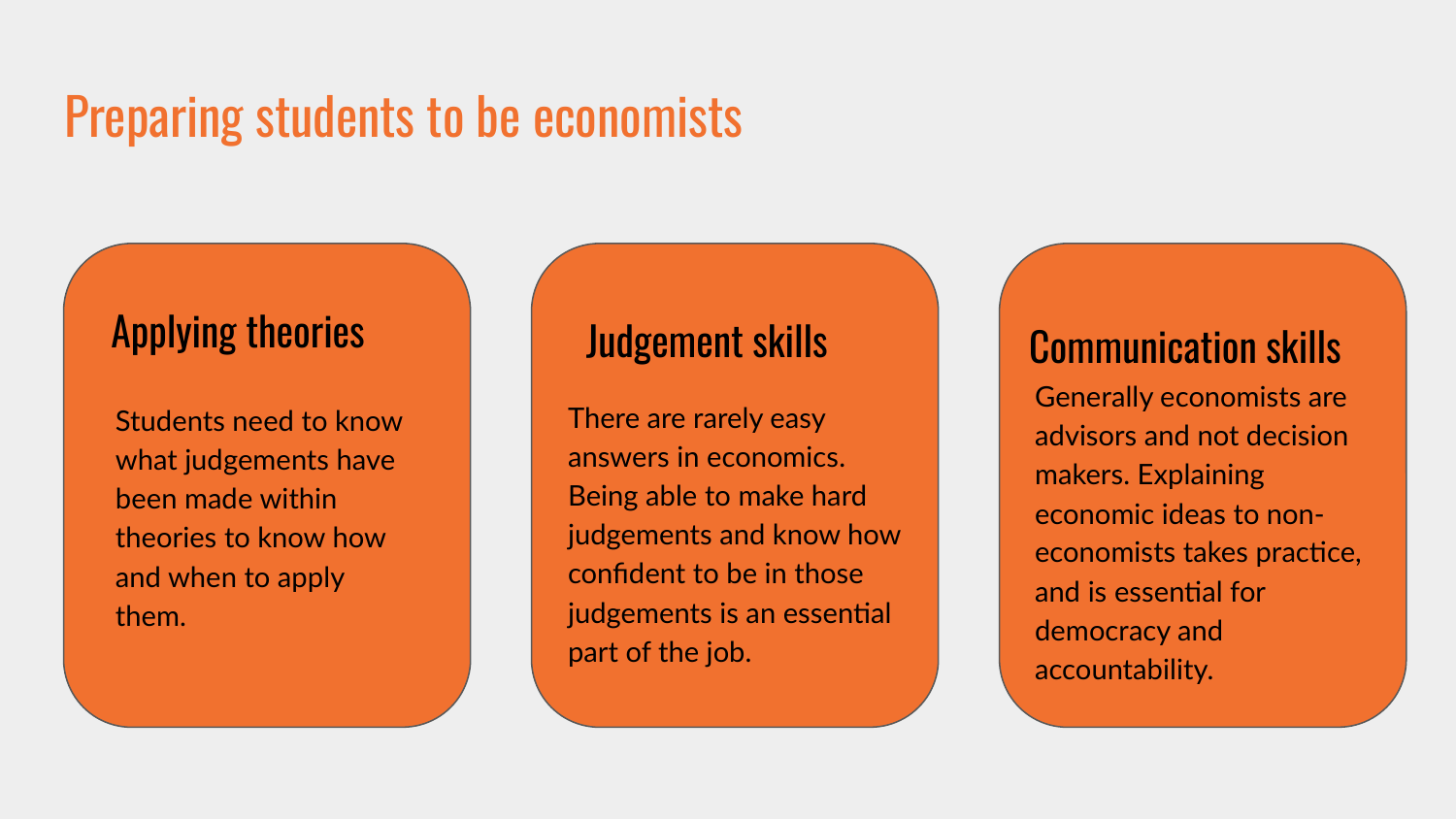

# Preparing students to be economists

Applying theories
Point 2
Point 3
Judgement skills
Communication skills
Generally economists are advisors and not decision makers. Explaining economic ideas to non-economists takes practice, and is essential for democracy and accountability.
There are rarely easy answers in economics. Being able to make hard judgements and know how confident to be in those judgements is an essential part of the job.
Students need to know what judgements have been made within theories to know how and when to apply them.